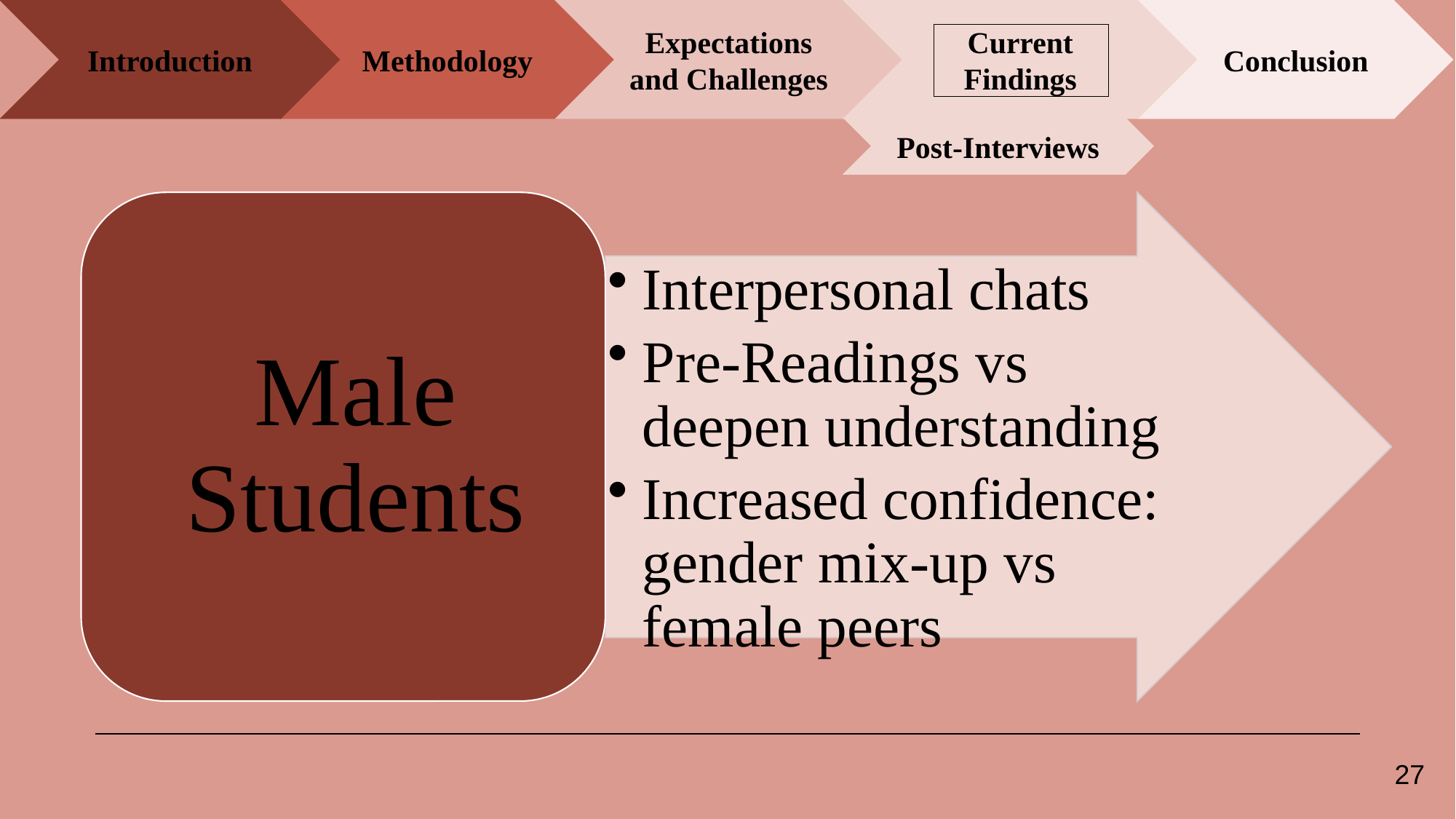

Introduction
Current Findings
Conclusion
Methodology
Expectations and Challenges

Post-Interviews
Interpersonal chats
Pre-Readings vs deepen understanding
Increased confidence: gender mix-up vs female peers
Male Students

27